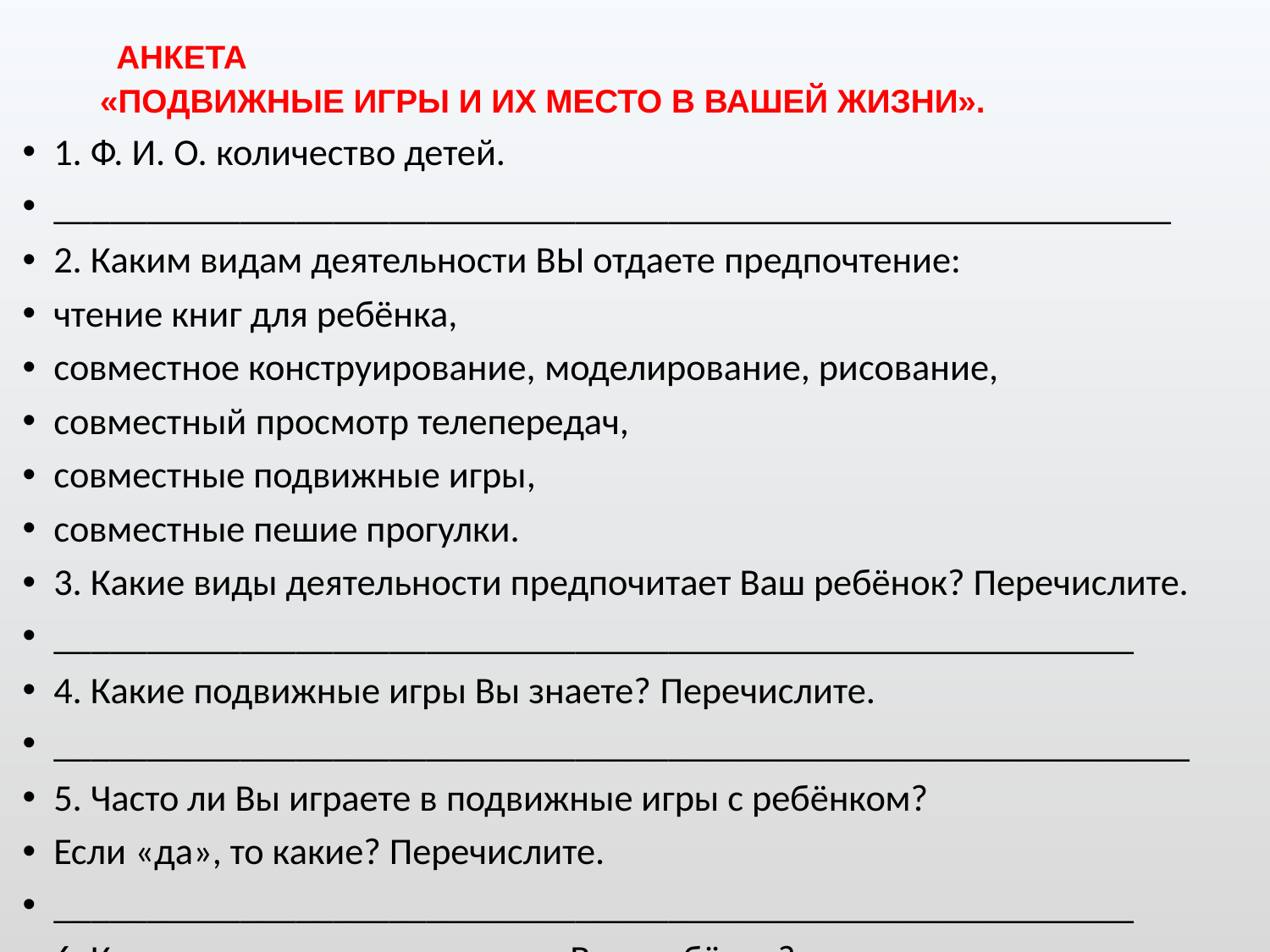

# АНКЕТА «ПОДВИЖНЫЕ ИГРЫ И ИХ МЕСТО В ВАШЕЙ ЖИЗНИ».
1. Ф. И. О. количество детей.
____________________________________________________________
2. Каким видам деятельности ВЫ отдаете предпочтение:
чтение книг для ребёнка,
совместное конструирование, моделирование, рисование,
совместный просмотр телепередач,
совместные подвижные игры,
совместные пешие прогулки.
3. Какие виды деятельности предпочитает Ваш ребёнок? Перечислите.
__________________________________________________________
4. Какие подвижные игры Вы знаете? Перечислите.
_____________________________________________________________
5. Часто ли Вы играете в подвижные игры с ребёнком?
Если «да», то какие? Перечислите.
__________________________________________________________
6. Какие подвижные игры знает Ваш ребёнок?